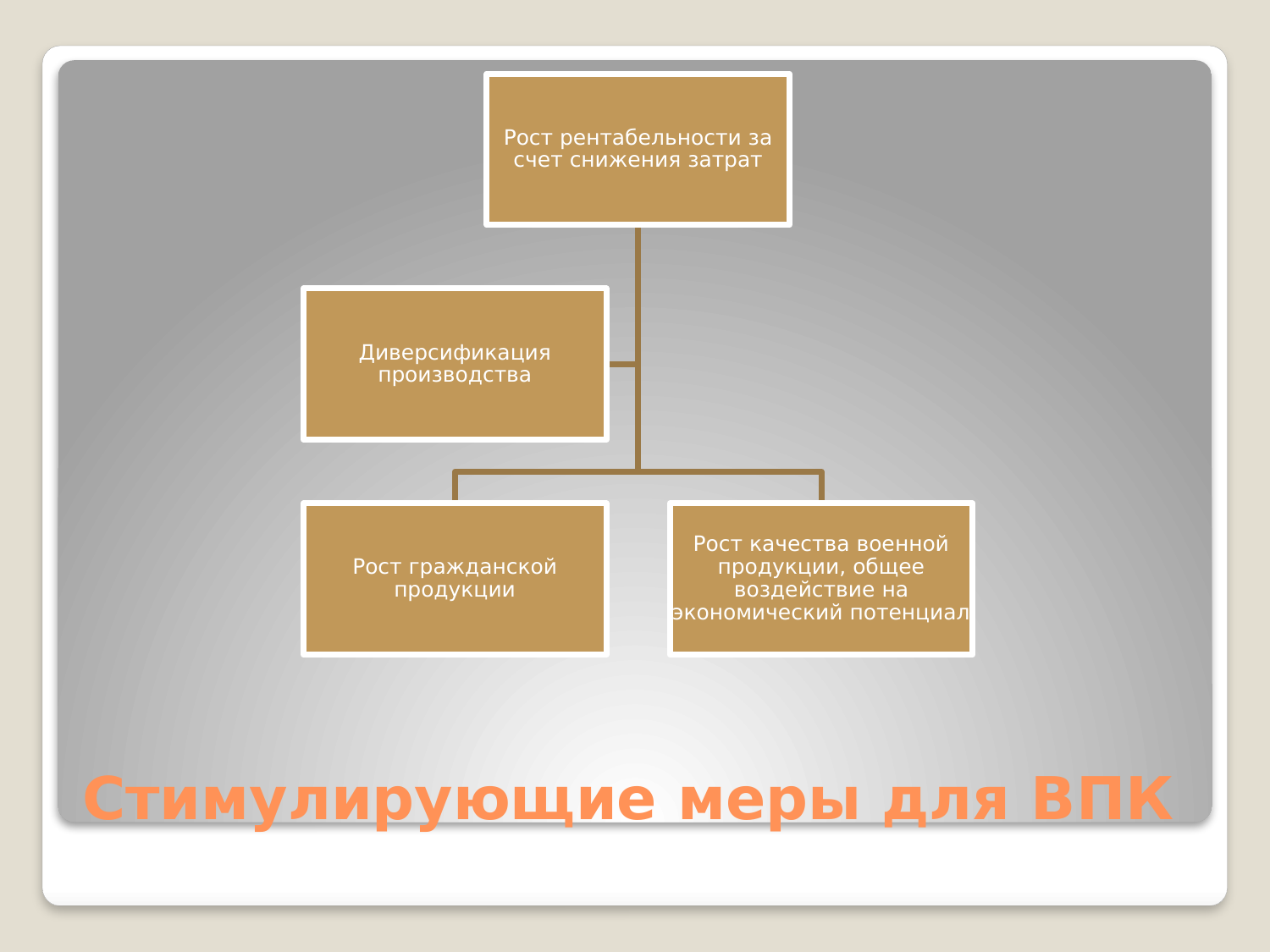

Рост рентабельности за счет снижения затрат
Рост гражданской продукции
Рост качества военной продукции, общее воздействие на экономический потенциал
Диверсификация производства
# Стимулирующие меры для ВПК